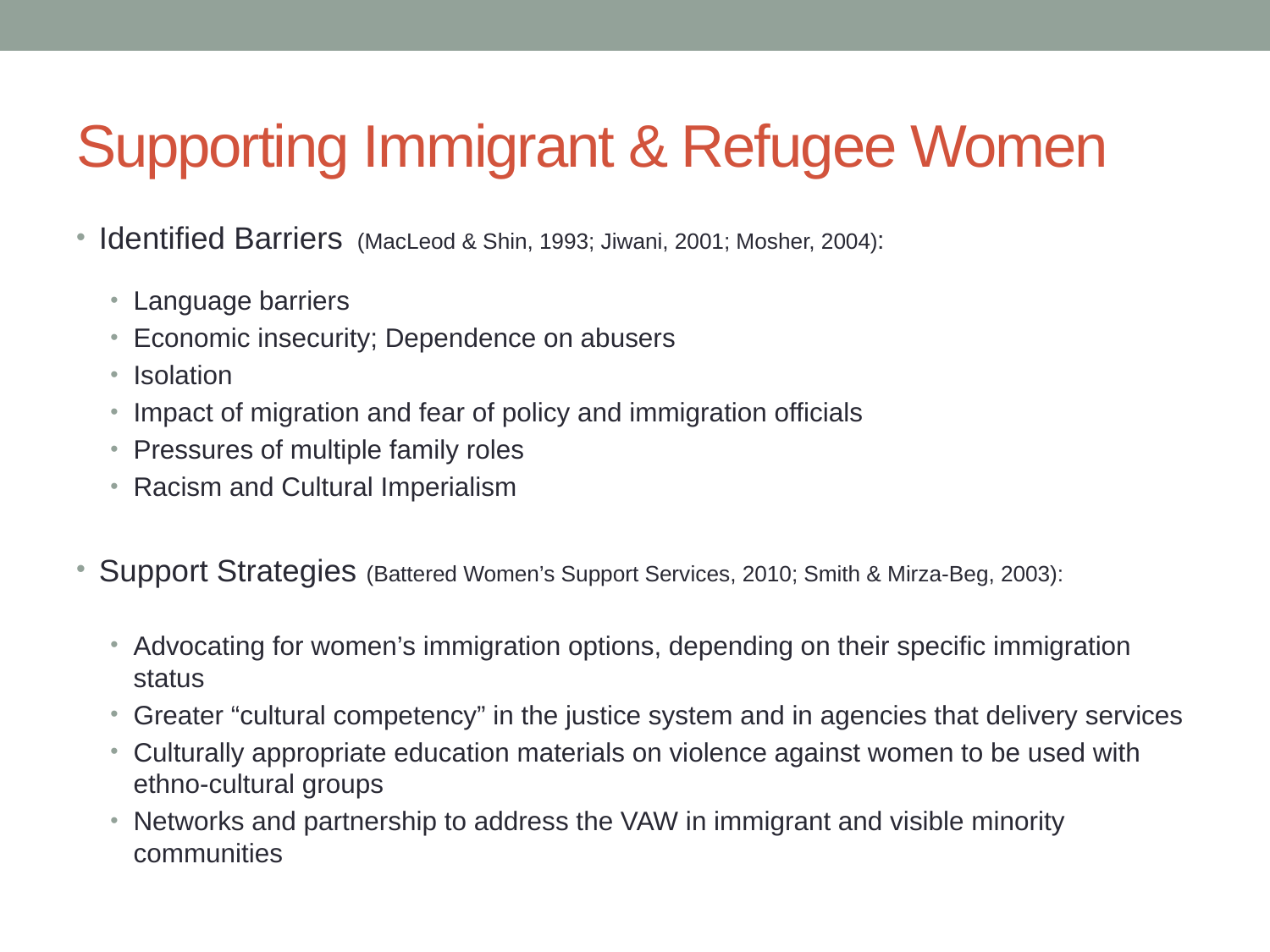

# Supporting Immigrant & Refugee Women
Identified Barriers  (MacLeod & Shin, 1993; Jiwani, 2001; Mosher, 2004):

Language barriers
Economic insecurity; Dependence on abusers
Isolation
Impact of migration and fear of policy and immigration officials
Pressures of multiple family roles
Racism and Cultural Imperialism

Support Strategies (Battered Women’s Support Services, 2010; Smith & Mirza-Beg, 2003):

Advocating for women’s immigration options, depending on their specific immigration status
Greater “cultural competency” in the justice system and in agencies that delivery services
Culturally appropriate education materials on violence against women to be used with ethno-cultural groups
Networks and partnership to address the VAW in immigrant and visible minority communities